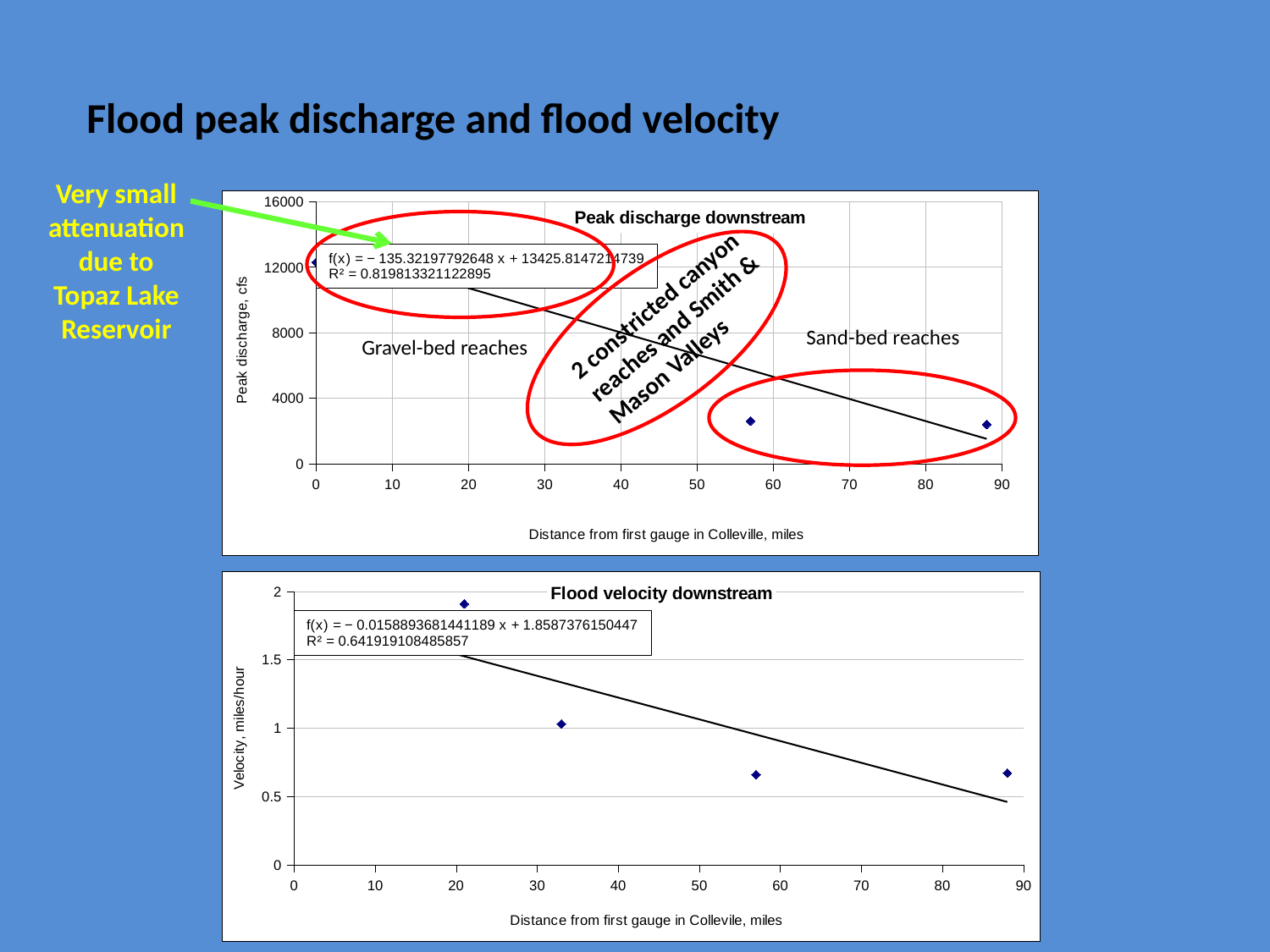

Flood peak discharge and flood velocity
Very small attenuation due to Topaz Lake Reservoir

### Chart: Peak discharge downstream

| Category | discharge |
|---|---|
2 constricted canyon reaches and Smith & Mason Valleys
Sand-bed reaches
Gravel-bed reaches

### Chart: Flood velocity downstream

| Category | velocity |
|---|---|